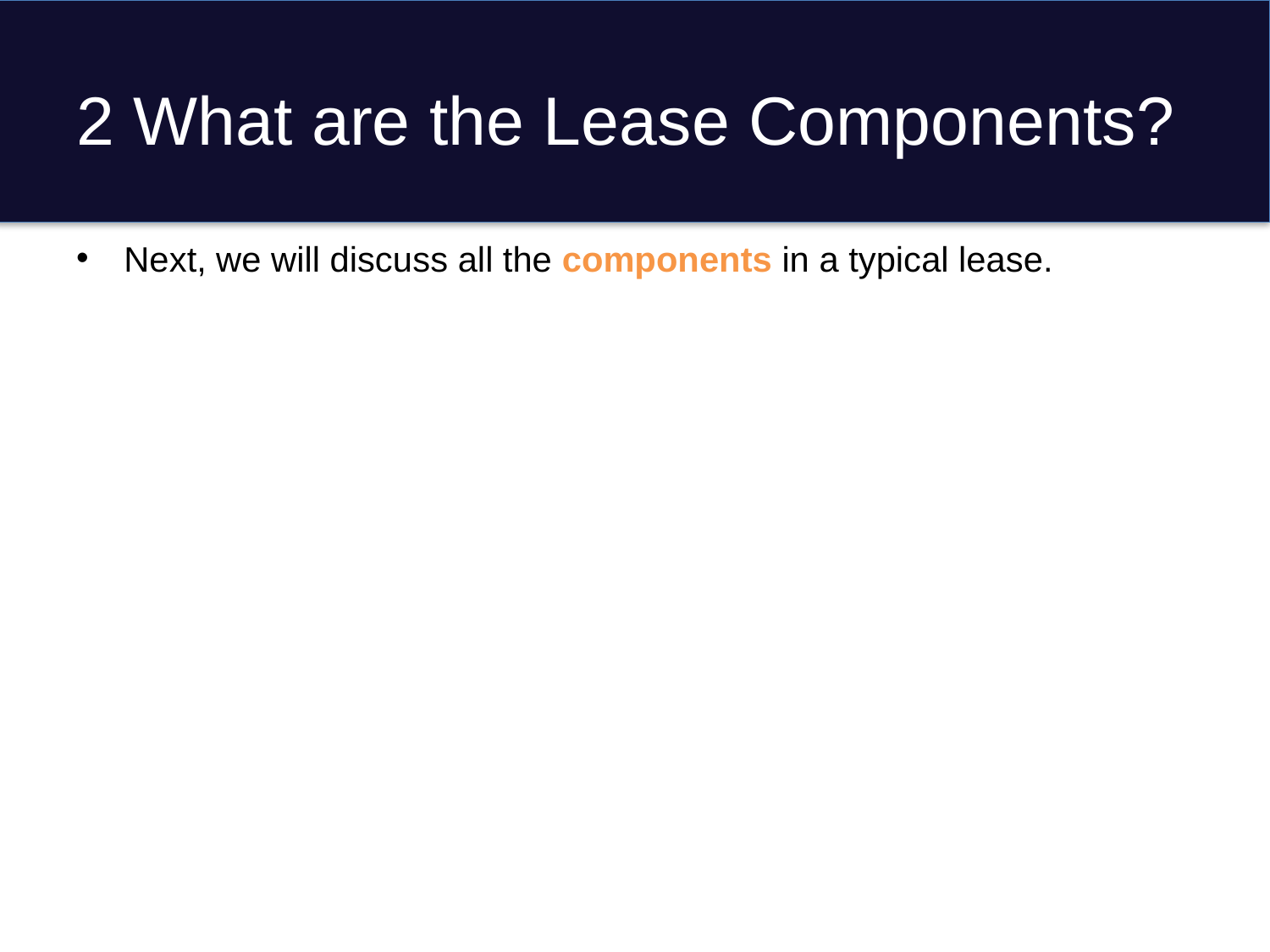

# 2 What are the Lease Components?
Next, we will discuss all the components in a typical lease.